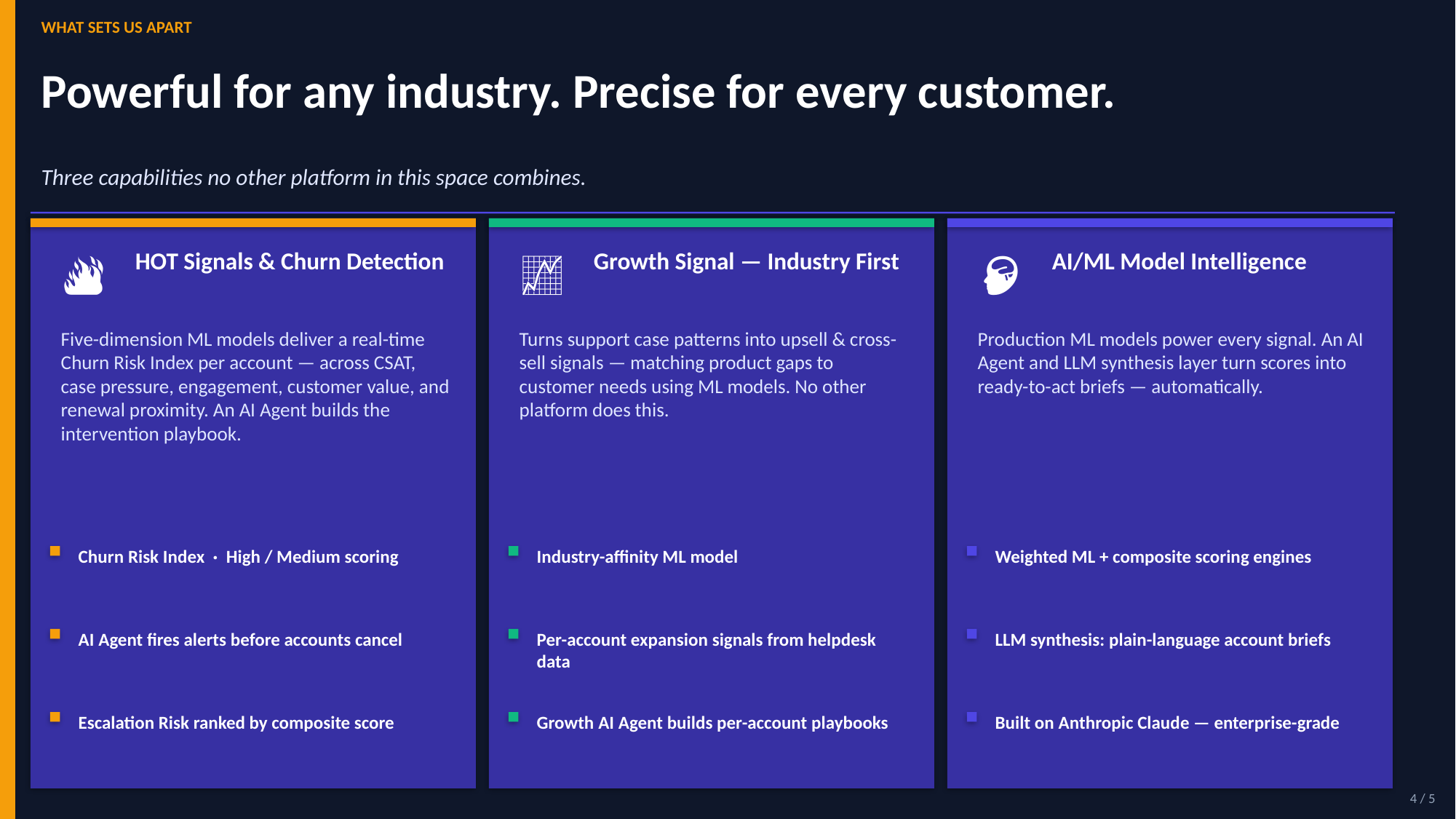

WHAT SETS US APART
Powerful for any industry. Precise for every customer.
Three capabilities no other platform in this space combines.

🔥
HOT Signals & Churn Detection
📈
Growth Signal — Industry First
🧠
AI/ML Model Intelligence
Five-dimension ML models deliver a real-time Churn Risk Index per account — across CSAT, case pressure, engagement, customer value, and renewal proximity. An AI Agent builds the intervention playbook.
Turns support case patterns into upsell & cross-sell signals — matching product gaps to customer needs using ML models. No other platform does this.
Production ML models power every signal. An AI Agent and LLM synthesis layer turn scores into ready-to-act briefs — automatically.
Churn Risk Index  ·  High / Medium scoring
Industry-affinity ML model
Weighted ML + composite scoring engines

AI Agent fires alerts before accounts cancel
Per-account expansion signals from helpdesk data
LLM synthesis: plain-language account briefs

Escalation Risk ranked by composite score
Growth AI Agent builds per-account playbooks
Built on Anthropic Claude — enterprise-grade

4 / 5